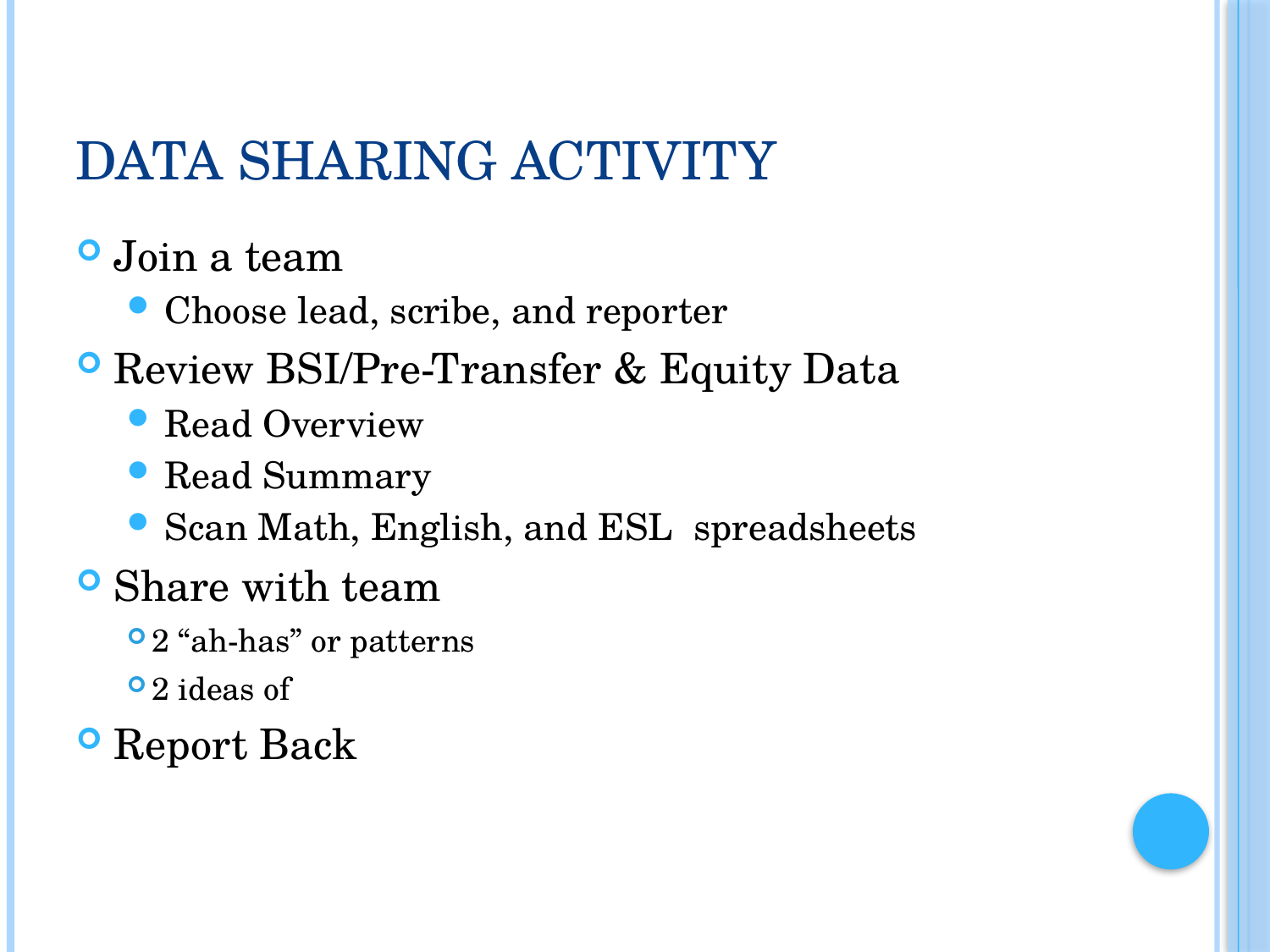

# Data Sharing Activity
Join a team
Choose lead, scribe, and reporter
Review BSI/Pre-Transfer & Equity Data
Read Overview
Read Summary
Scan Math, English, and ESL  spreadsheets
Share with team
2 “ah-has” or patterns
2 ideas of
Report Back